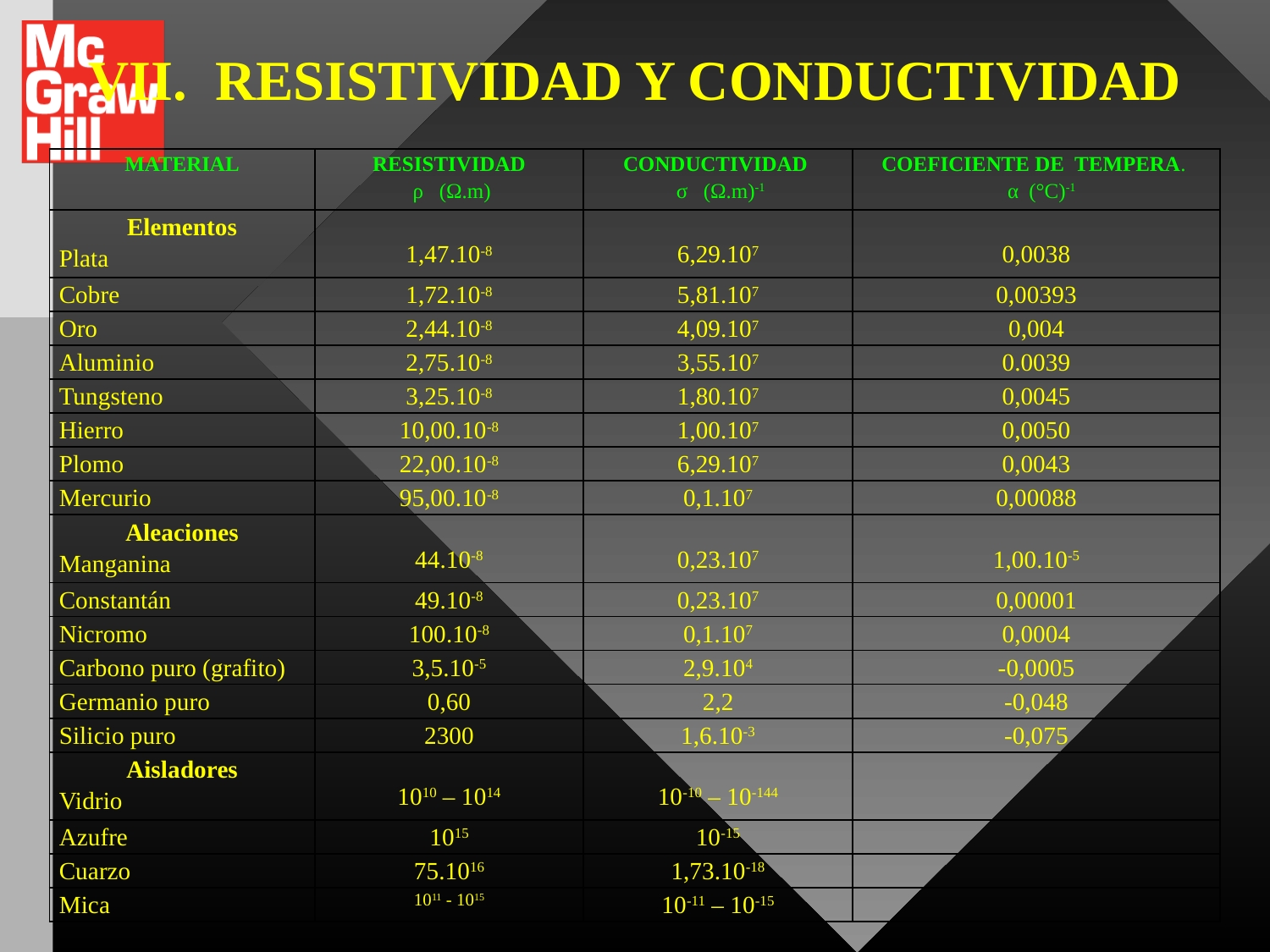

# VII.	RESISTIVIDAD Y CONDUCTIVIDAD
| MATERIAL | RESISTIVIDAD ρ (Ω.m) | CONDUCTIVIDAD σ (Ω.m)-1 | COEFICIENTE DE TEMPERA. α (°C)-1 |
| --- | --- | --- | --- |
| Elementos Plata | 1,47.10-8 | 6,29.107 | 0,0038 |
| Cobre | 1,72.10-8 | 5,81.107 | 0,00393 |
| Oro | 2,44.10-8 | 4,09.107 | 0,004 |
| Aluminio | 2,75.10-8 | 3,55.107 | 0.0039 |
| Tungsteno | 3,25.10-8 | 1,80.107 | 0,0045 |
| Hierro | 10,00.10-8 | 1,00.107 | 0,0050 |
| Plomo | 22,00.10-8 | 6,29.107 | 0,0043 |
| Mercurio | 95,00.10-8 | 0,1.107 | 0,00088 |
| Aleaciones Manganina | 44.10-8 | 0,23.107 | 1,00.10-5 |
| Constantán | 49.10-8 | 0,23.107 | 0,00001 |
| Nicromo | 100.10-8 | 0,1.107 | 0,0004 |
| Carbono puro (grafito) | 3,5.10-5 | 2,9.104 | -0,0005 |
| Germanio puro | 0,60 | 2,2 | -0,048 |
| Silicio puro | 2300 | 1,6.10-3 | -0,075 |
| Aisladores Vidrio | 1010 – 1014 | 10-10 – 10-144 |  |
| Azufre | 1015 | 10-15 |  |
| Cuarzo | 75.1016 | 1,73.10-18 |  |
| Mica | 1011 - 1015 | 10-11 – 10-15 |  |